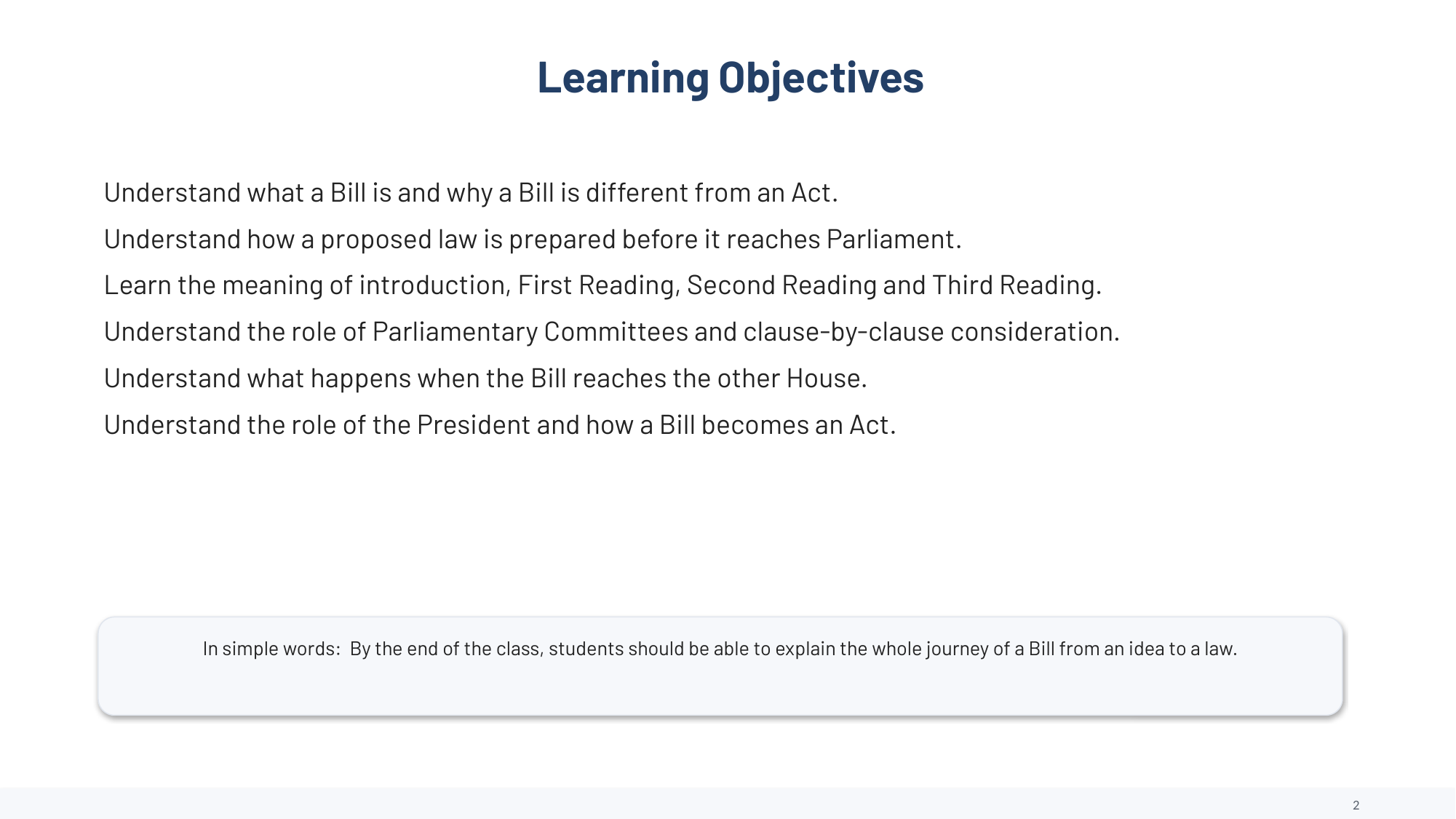

Learning Objectives
Understand what a Bill is and why a Bill is different from an Act.
Understand how a proposed law is prepared before it reaches Parliament.
Learn the meaning of introduction, First Reading, Second Reading and Third Reading.
Understand the role of Parliamentary Committees and clause-by-clause consideration.
Understand what happens when the Bill reaches the other House.
Understand the role of the President and how a Bill becomes an Act.

In simple words:  By the end of the class, students should be able to explain the whole journey of a Bill from an idea to a law.

2